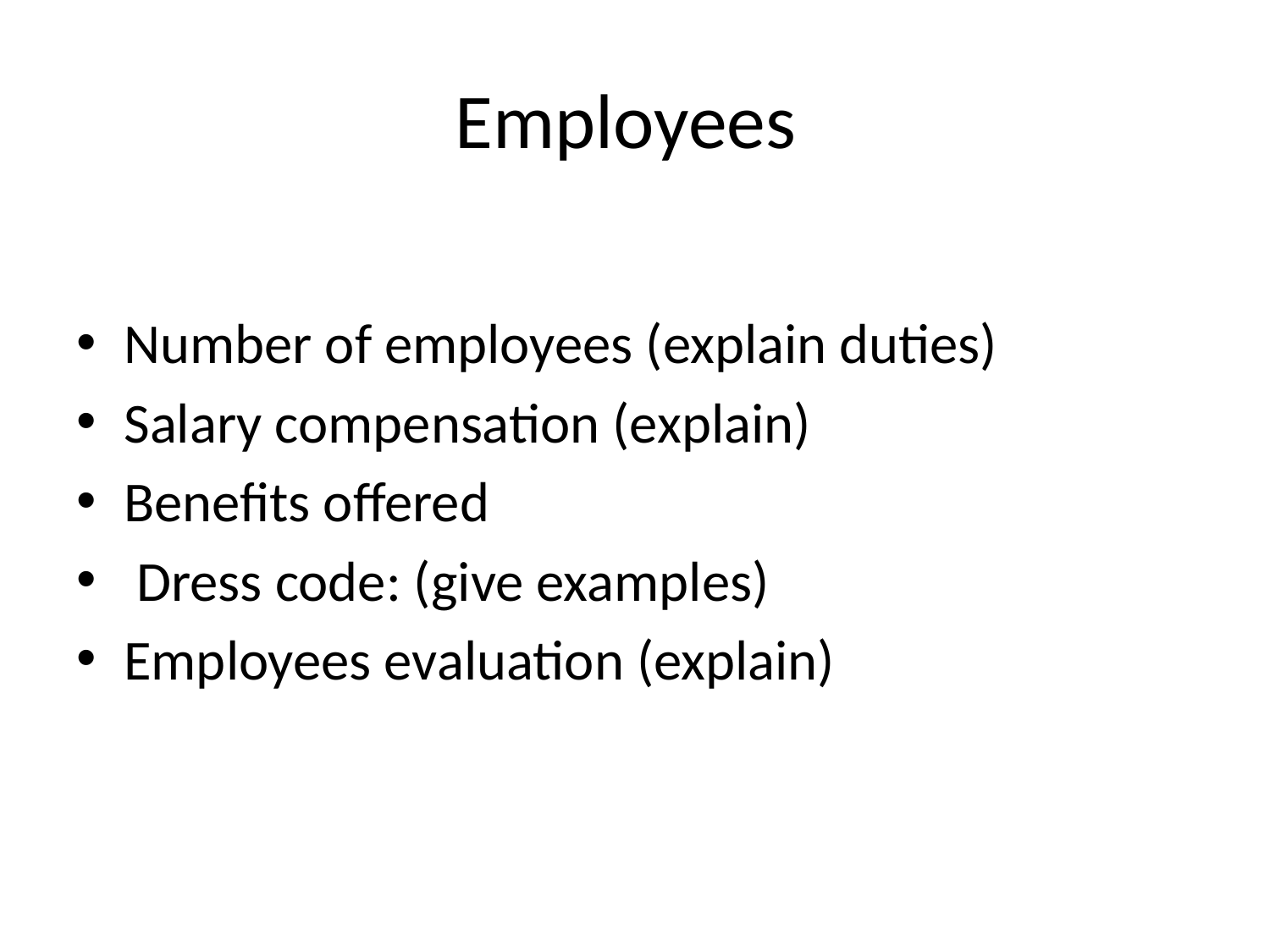

# Employees

Number of employees (explain duties)
Salary compensation (explain)
Benefits offered
 Dress code: (give examples)
Employees evaluation (explain)